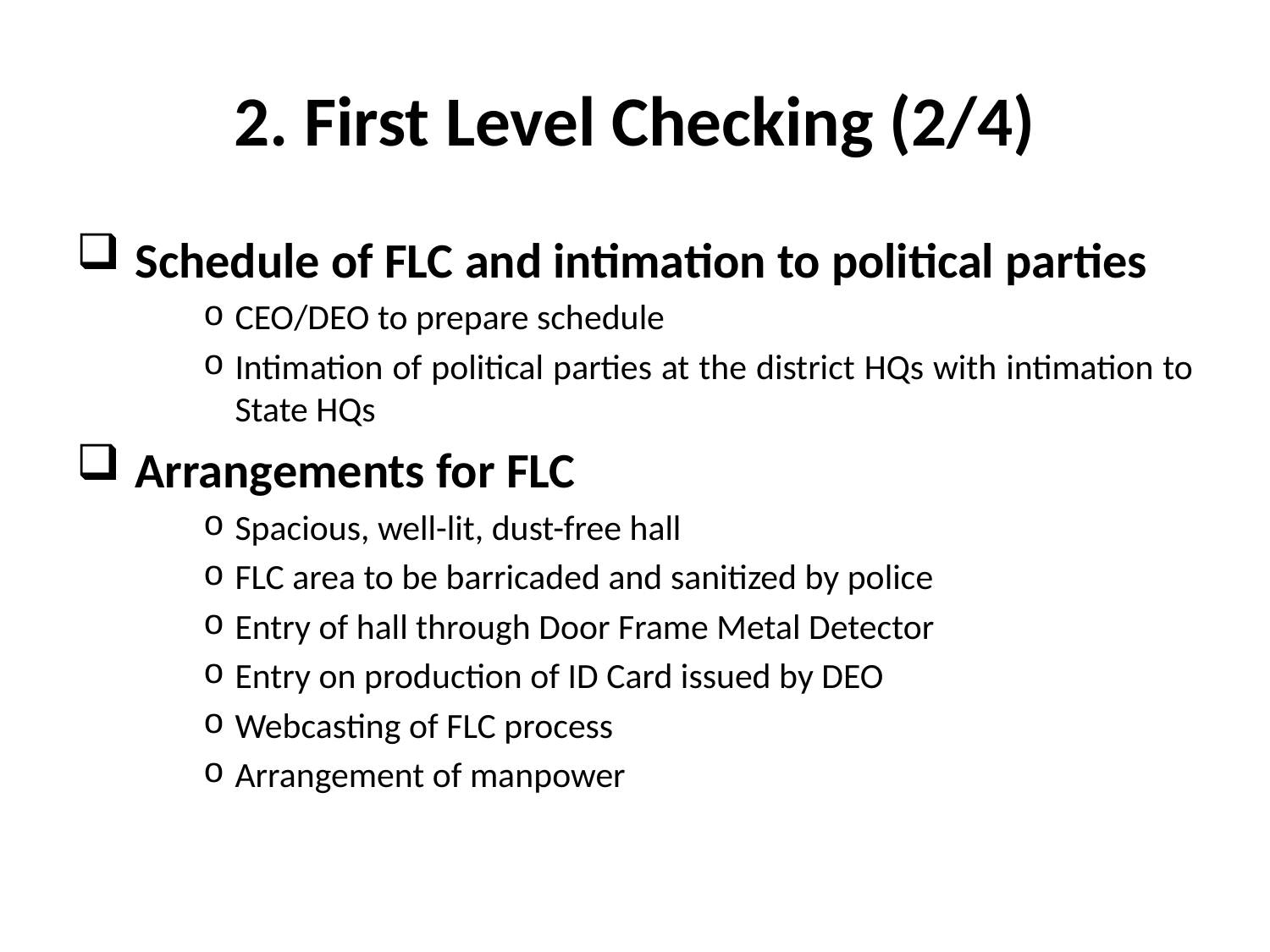

# 2. First Level Checking (2/4)
 Schedule of FLC and intimation to political parties
CEO/DEO to prepare schedule
Intimation of political parties at the district HQs with intimation to State HQs
 Arrangements for FLC
Spacious, well-lit, dust-free hall
FLC area to be barricaded and sanitized by police
Entry of hall through Door Frame Metal Detector
Entry on production of ID Card issued by DEO
Webcasting of FLC process
Arrangement of manpower